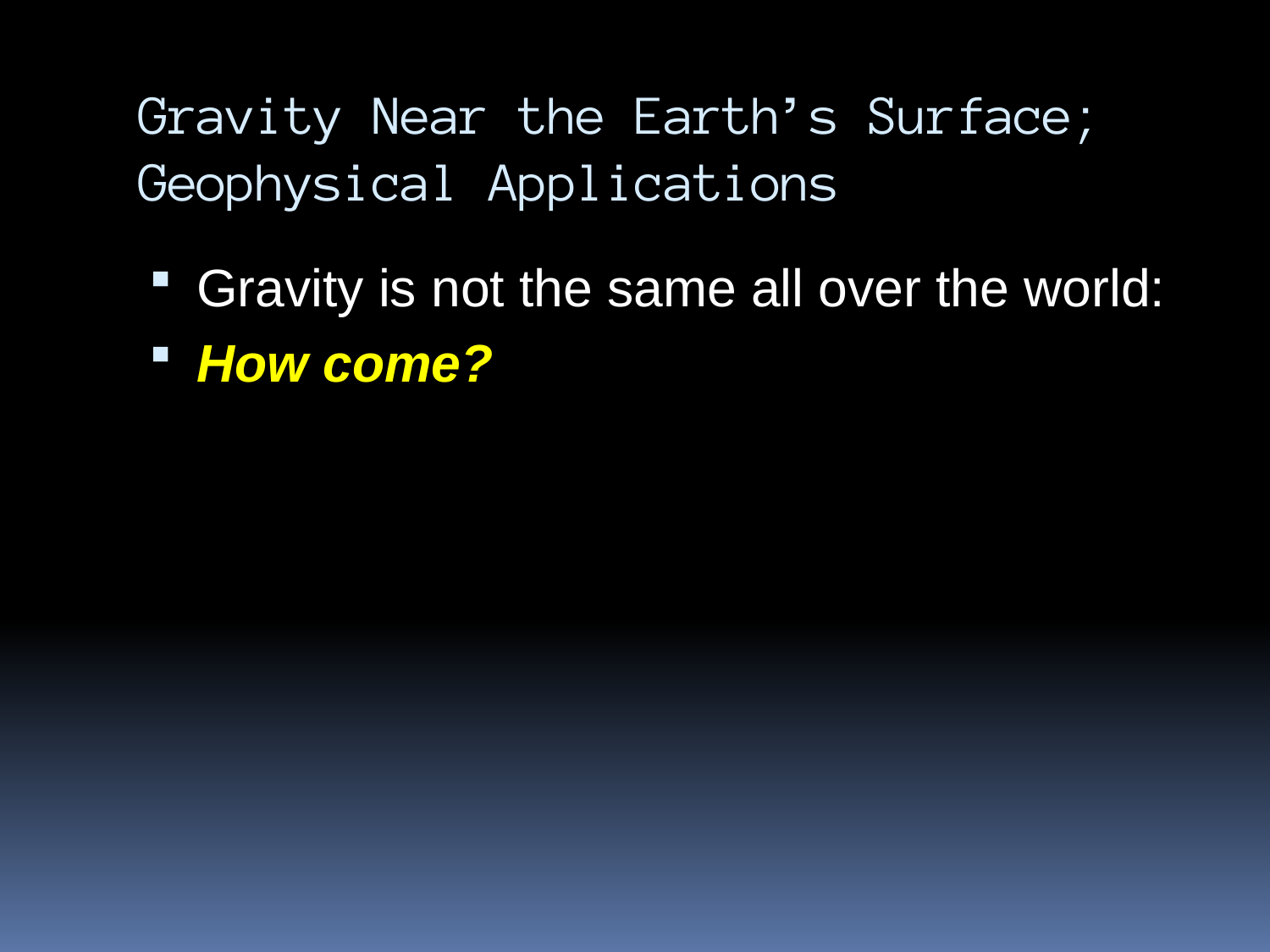

# Gravity Near the Earth’s Surface; Geophysical Applications
Gravity is not the same all over the world:
How come?